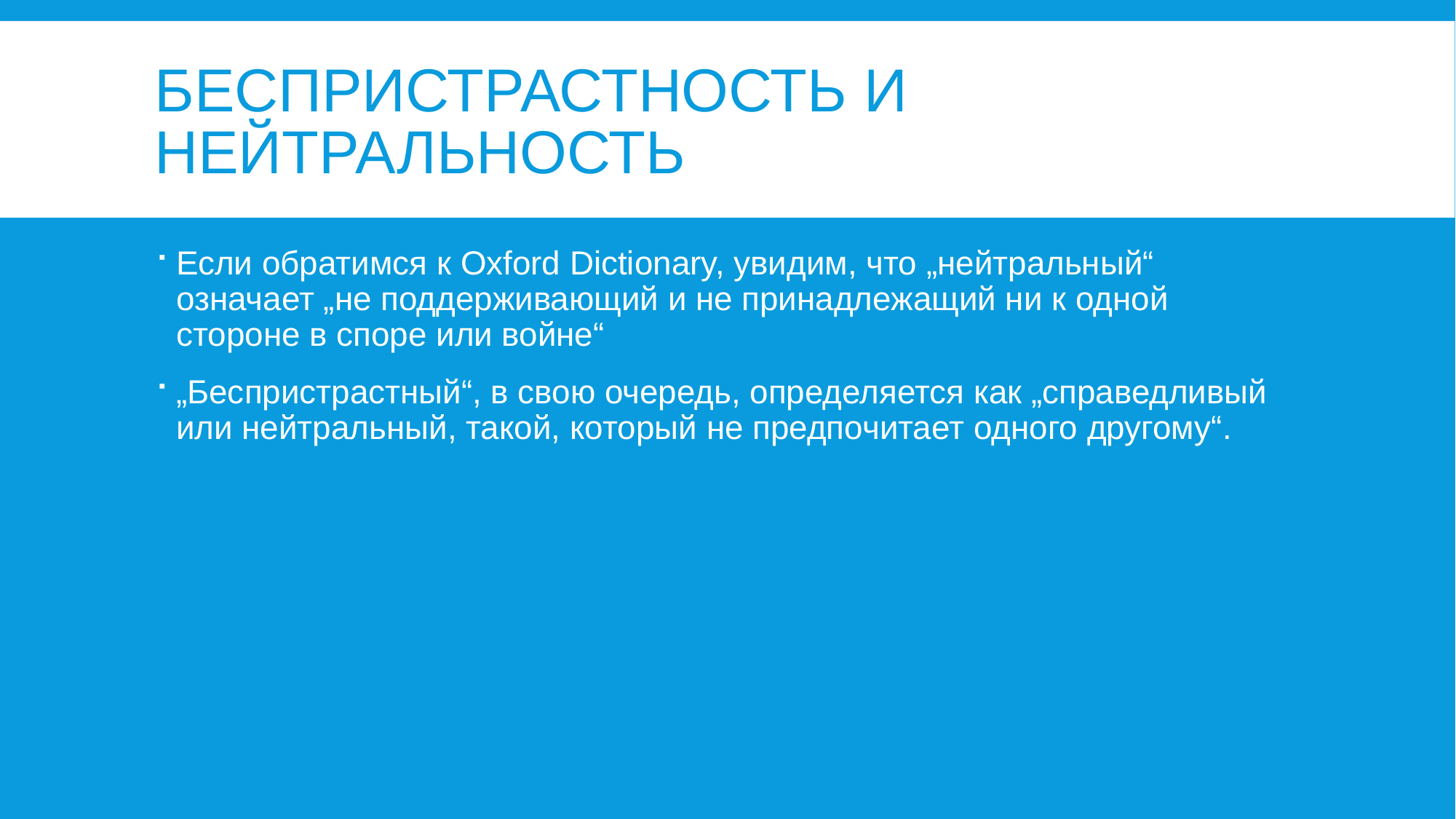

# Беспристрастность и нейтральность
Если обратимся к Oxford Dictionary, увидим, что „нейтральный“ означает „не поддерживающий и не принадлежащий ни к одной стороне в споре или войне“
„Беспристрастный“, в свою очередь, определяется как „справедливый или нейтральный, такой, который не предпочитает одного другому“.